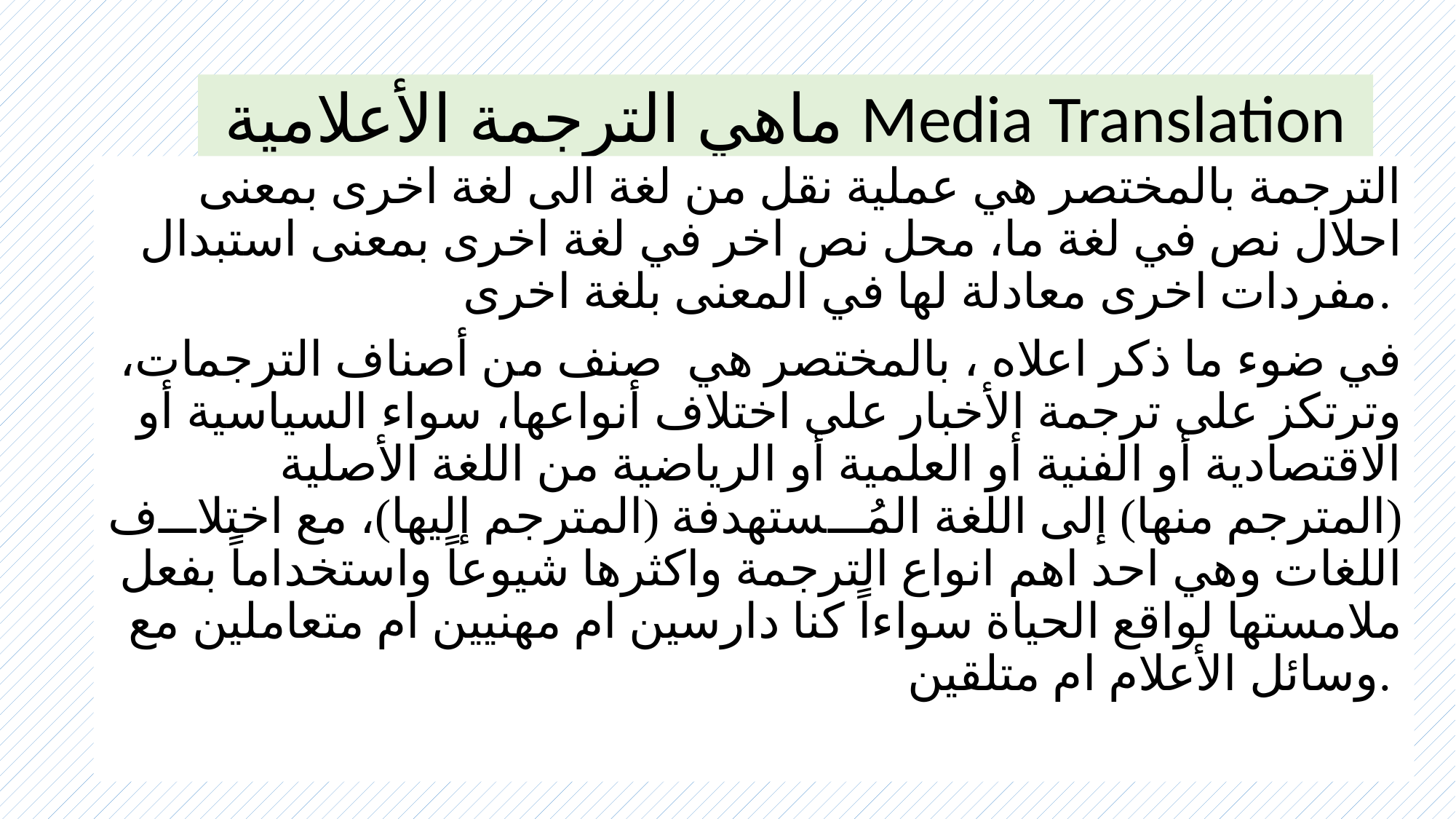

# ماهي الترجمة الأعلامية Media Translation
الترجمة بالمختصر هي عملية نقل من لغة الى لغة اخرى بمعنى احلال نص في لغة ما، محل نص اخر في لغة اخرى بمعنى استبدال مفردات اخرى معادلة لها في المعنى بلغة اخرى.
 في ضوء ما ذكر اعلاه ، بالمختصر هي  صنف من أصناف الترجمات، وترتكز على ترجمة الأخبار على اختلاف أنواعها، سواء السياسية أو الاقتصادية أو الفنية أو العلمية أو الرياضية من اللغة الأصلية (المترجم منها) إلى اللغة المُستهدفة (المترجم إليها)، مع اختلاف اللغات وهي احد اهم انواع الترجمة واكثرها شيوعاً واستخداماً بفعل ملامستها لواقع الحياة سواءاً كنا دارسين ام مهنيين ام متعاملين مع وسائل الأعلام ام متلقين.